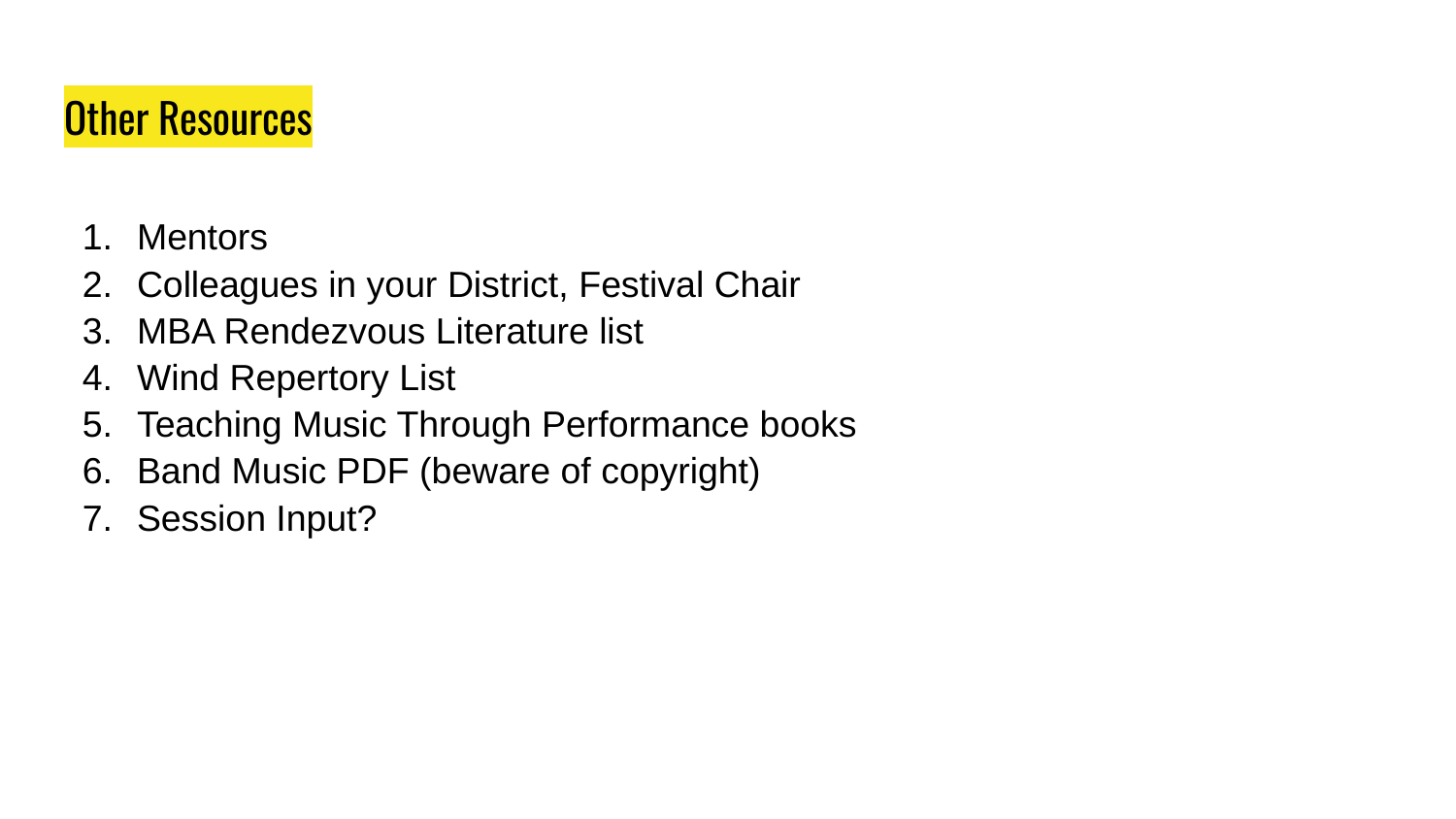

# Other Resources
Mentors
Colleagues in your District, Festival Chair
MBA Rendezvous Literature list
Wind Repertory List
Teaching Music Through Performance books
Band Music PDF (beware of copyright)
Session Input?